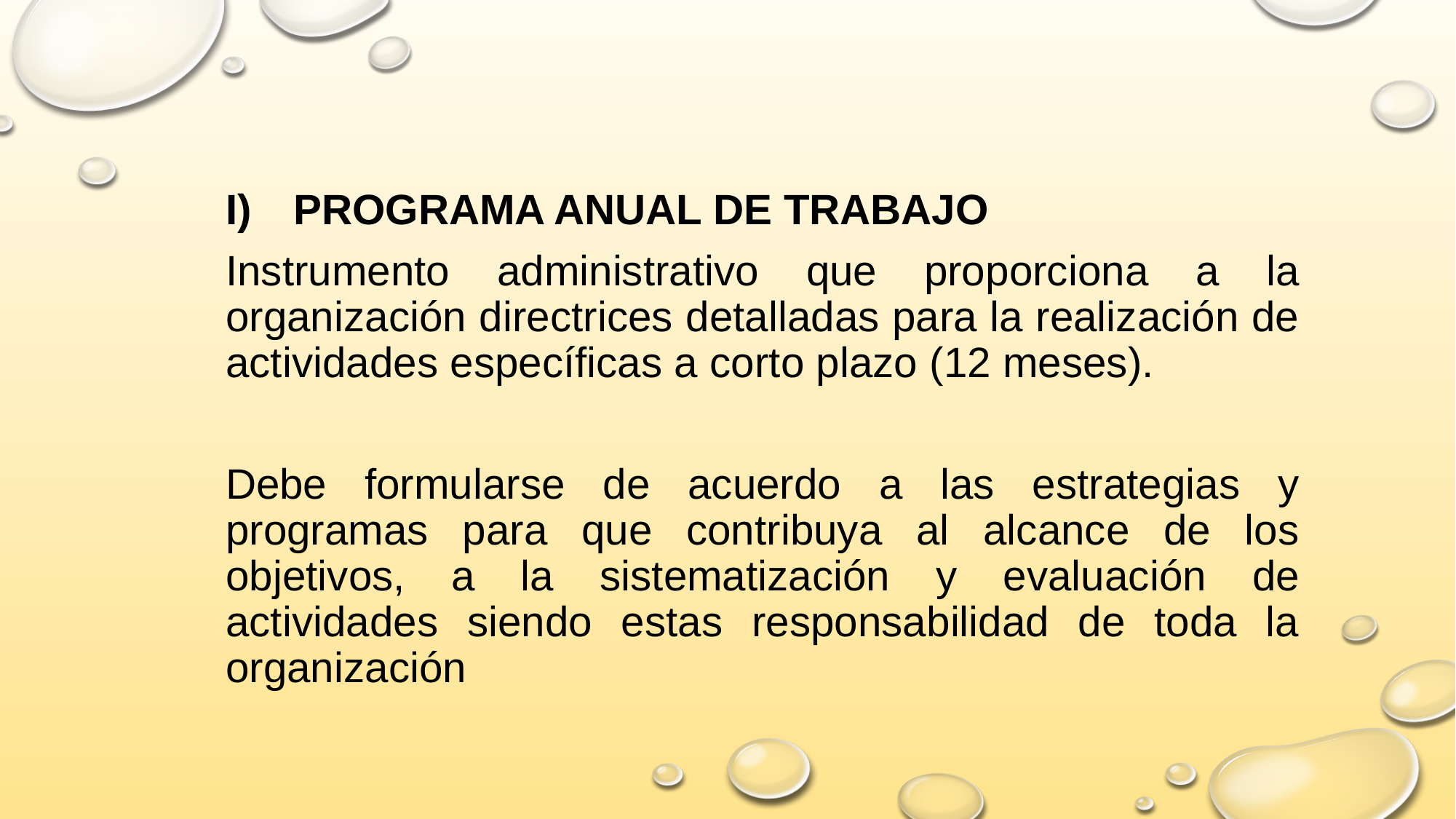

PROGRAMA ANUAL DE TRABAJO
Instrumento administrativo que proporciona a la organización directrices detalladas para la realización de actividades específicas a corto plazo (12 meses).

Debe formularse de acuerdo a las estrategias y programas para que contribuya al alcance de los objetivos, a la sistematización y evaluación de actividades siendo estas responsabilidad de toda la organización